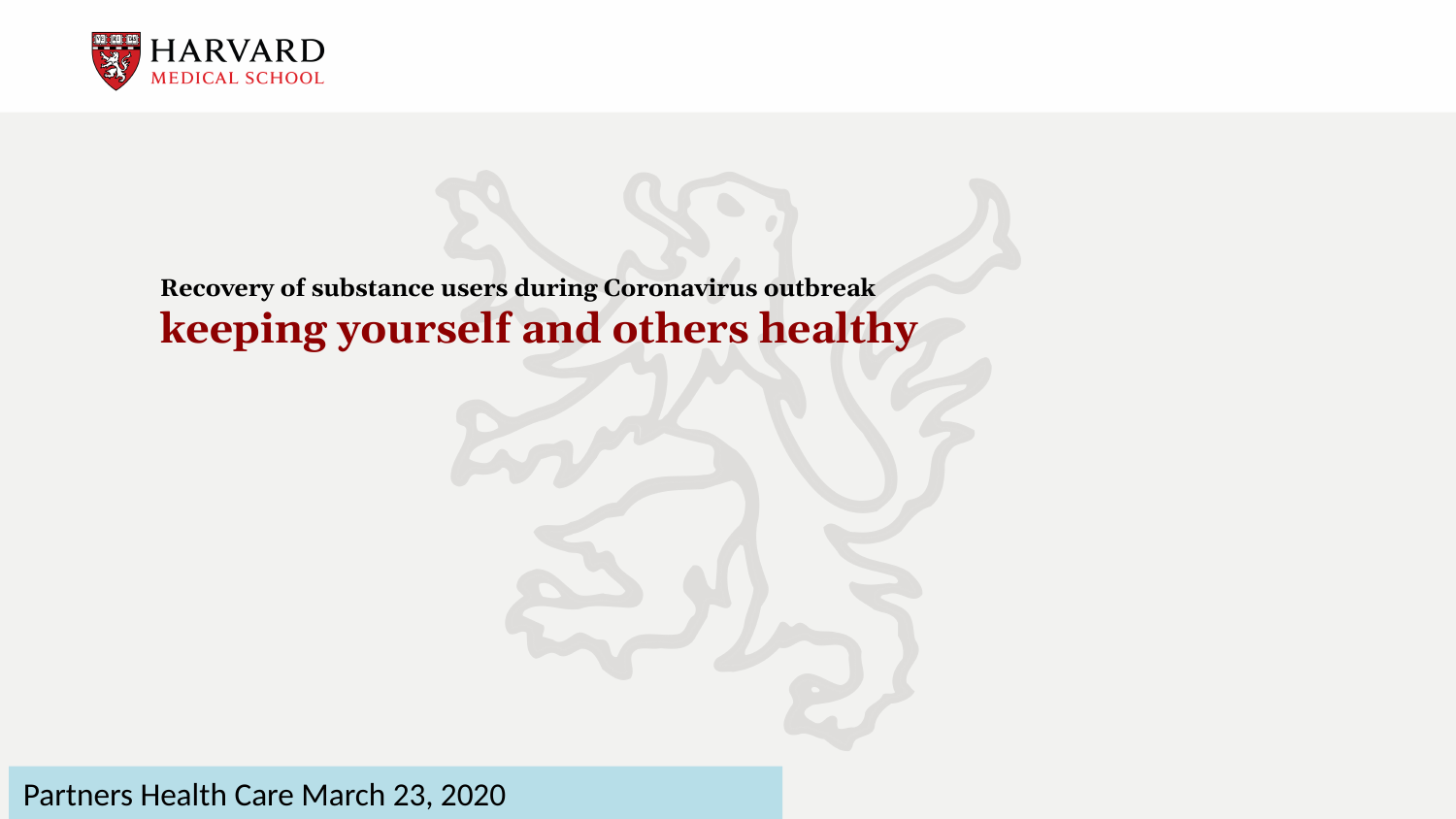

Recovery of substance users during Coronavirus outbreak
keeping yourself and others healthy
Partners Health Care March 23, 2020